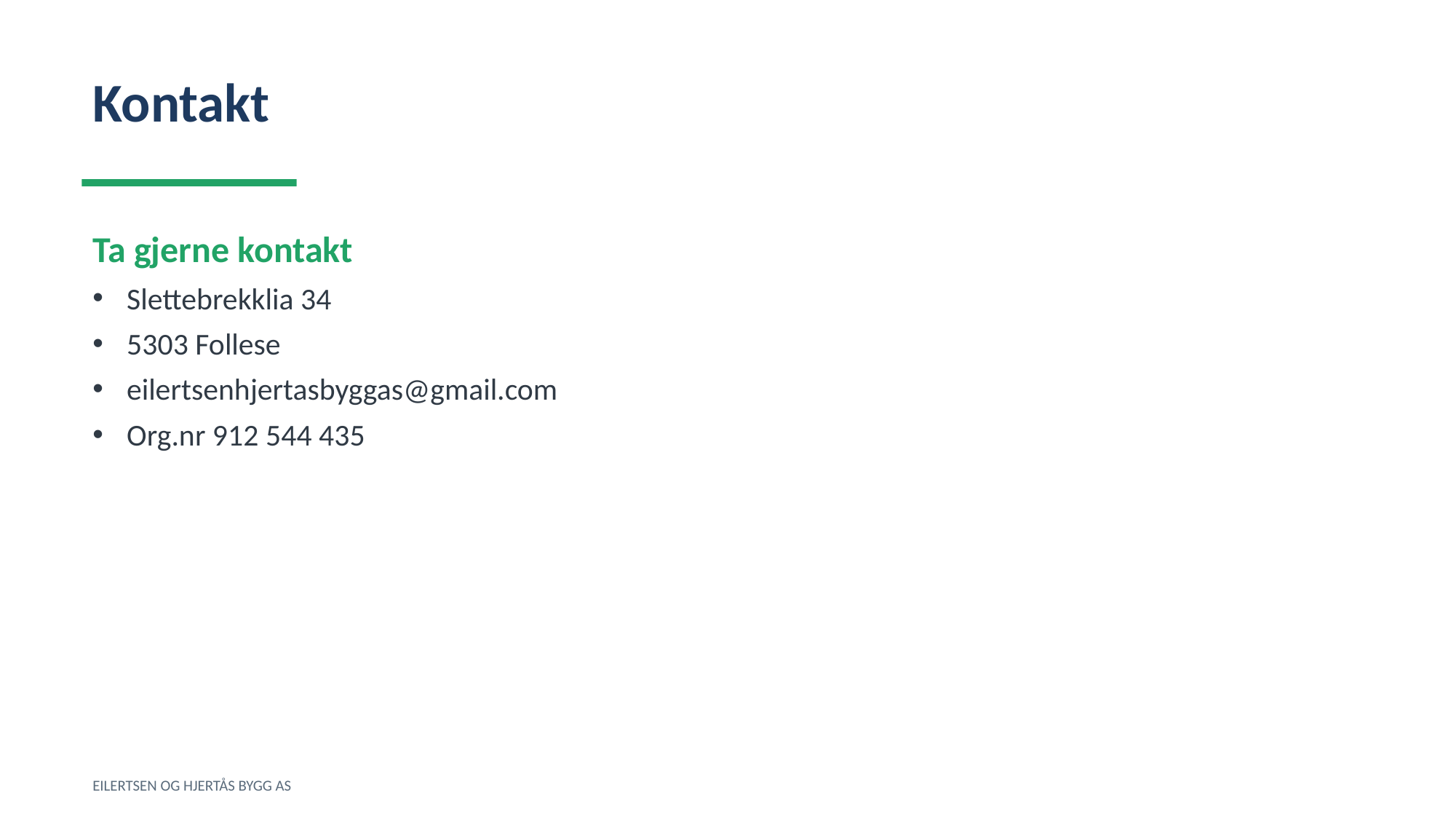

Kontakt

Ta gjerne kontakt
Slettebrekklia 34
5303 Follese
eilertsenhjertasbyggas@gmail.com
Org.nr 912 544 435
EILERTSEN OG HJERTÅS BYGG AS